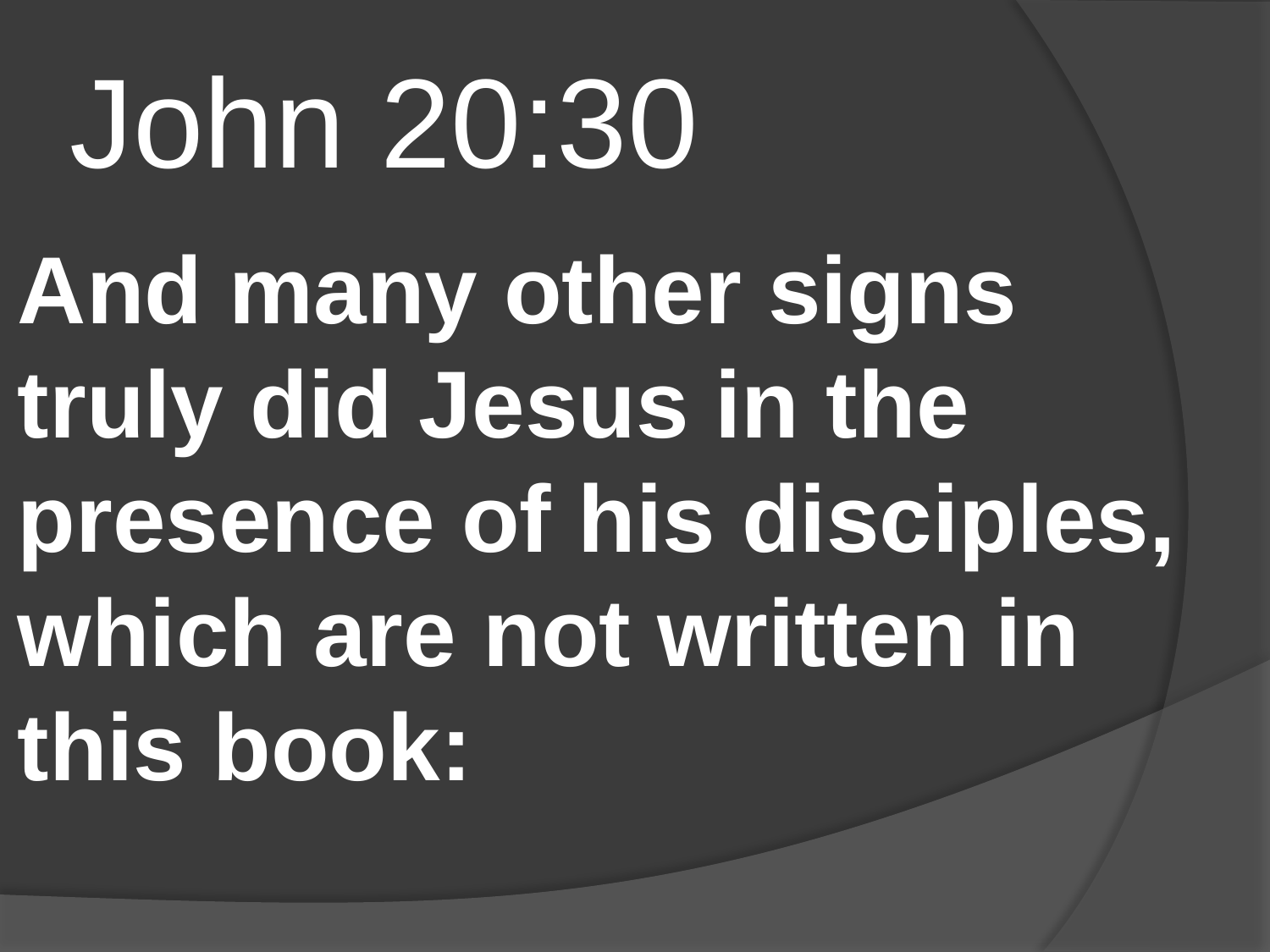

# John 20:30
And many other signs truly did Jesus in the presence of his disciples, which are not written in this book: